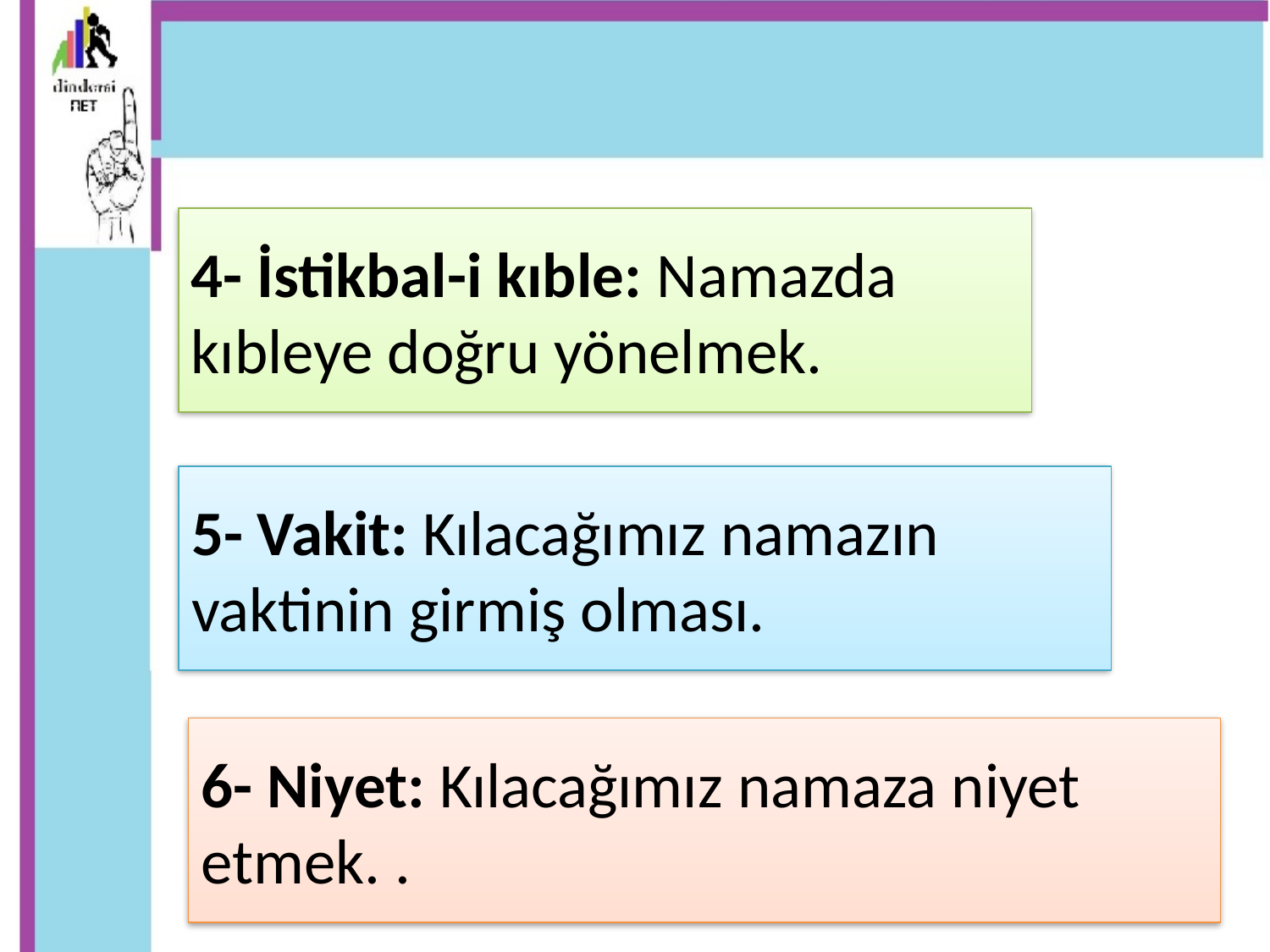

4- İstikbal-i kıble: Namazda kıbleye doğru yönelmek.
# 5- Vakit: Kılacağımız namazın vaktinin girmiş olması.
6- Niyet: Kılacağımız namaza niyet etmek. .